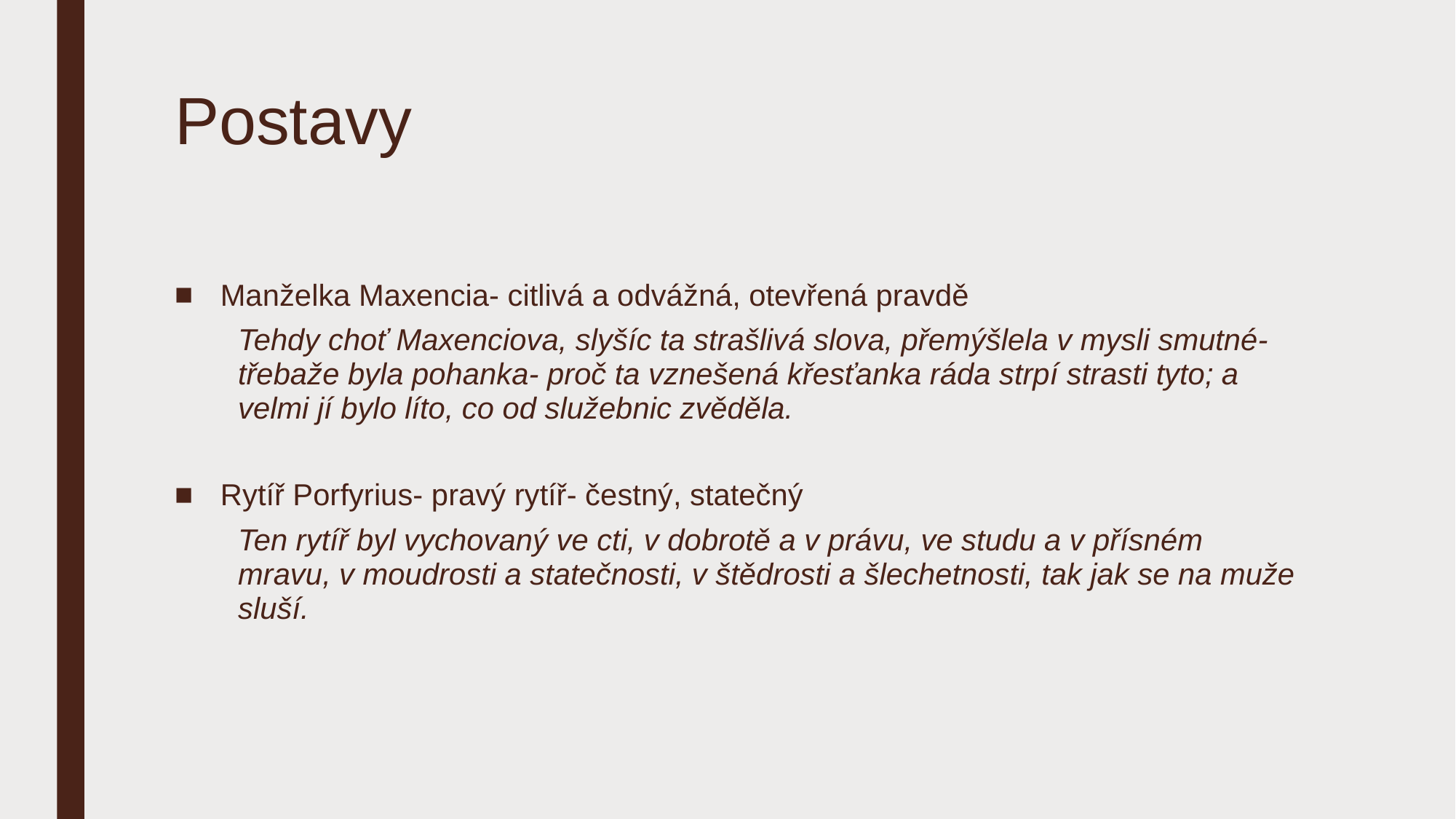

# Postavy
Manželka Maxencia- citlivá a odvážná, otevřená pravdě
Tehdy choť Maxenciova, slyšíc ta strašlivá slova, přemýšlela v mysli smutné- třebaže byla pohanka- proč ta vznešená křesťanka ráda strpí strasti tyto; a velmi jí bylo líto, co od služebnic zvěděla.
Rytíř Porfyrius- pravý rytíř- čestný, statečný
Ten rytíř byl vychovaný ve cti, v dobrotě a v právu, ve studu a v přísném mravu, v moudrosti a statečnosti, v štědrosti a šlechetnosti, tak jak se na muže sluší.